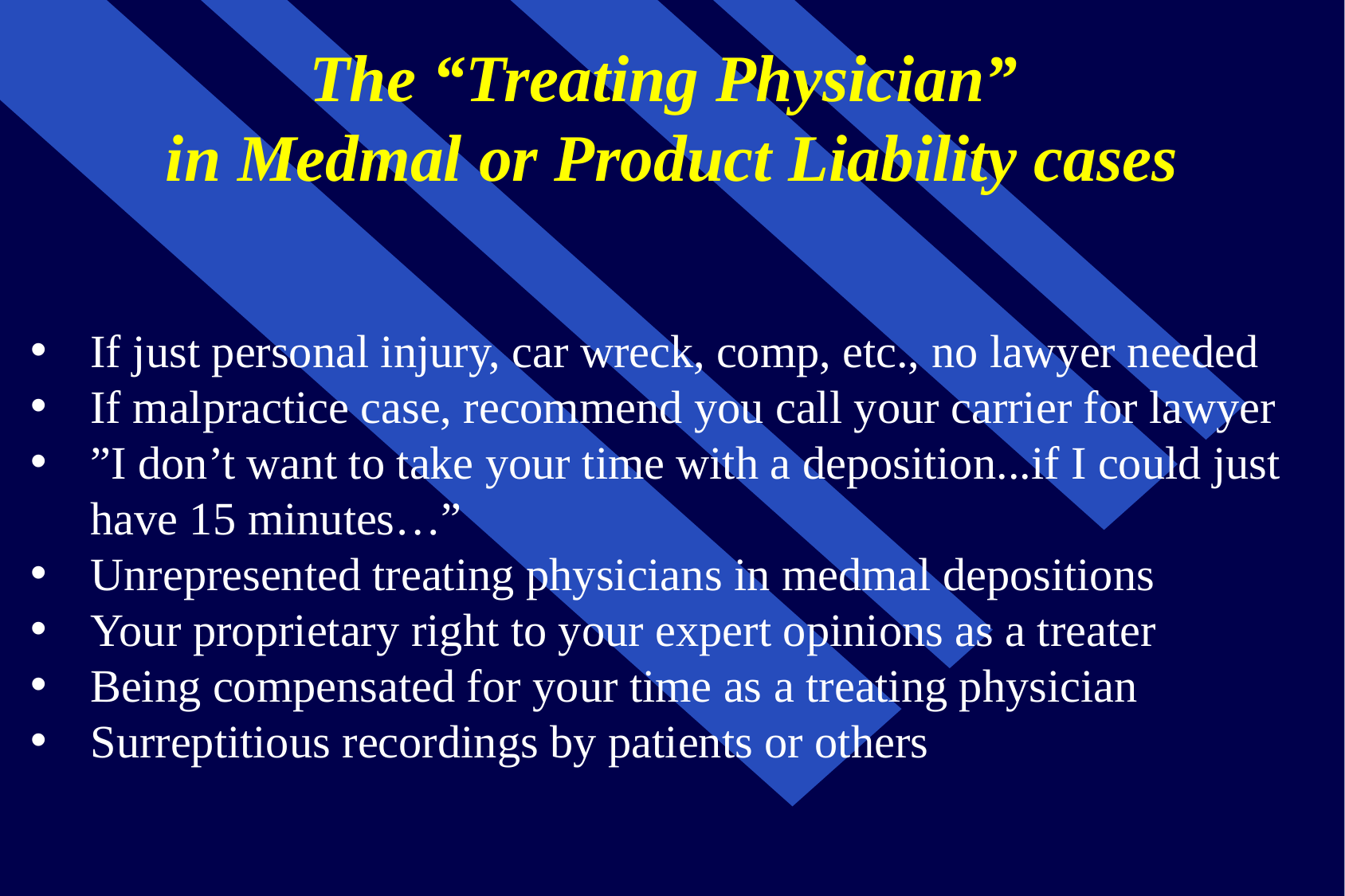

# The “Treating Physician” in Medmal or Product Liability cases
If just personal injury, car wreck, comp, etc., no lawyer needed
If malpractice case, recommend you call your carrier for lawyer
”I don’t want to take your time with a deposition...if I could just have 15 minutes…”
Unrepresented treating physicians in medmal depositions
Your proprietary right to your expert opinions as a treater
Being compensated for your time as a treating physician
Surreptitious recordings by patients or others